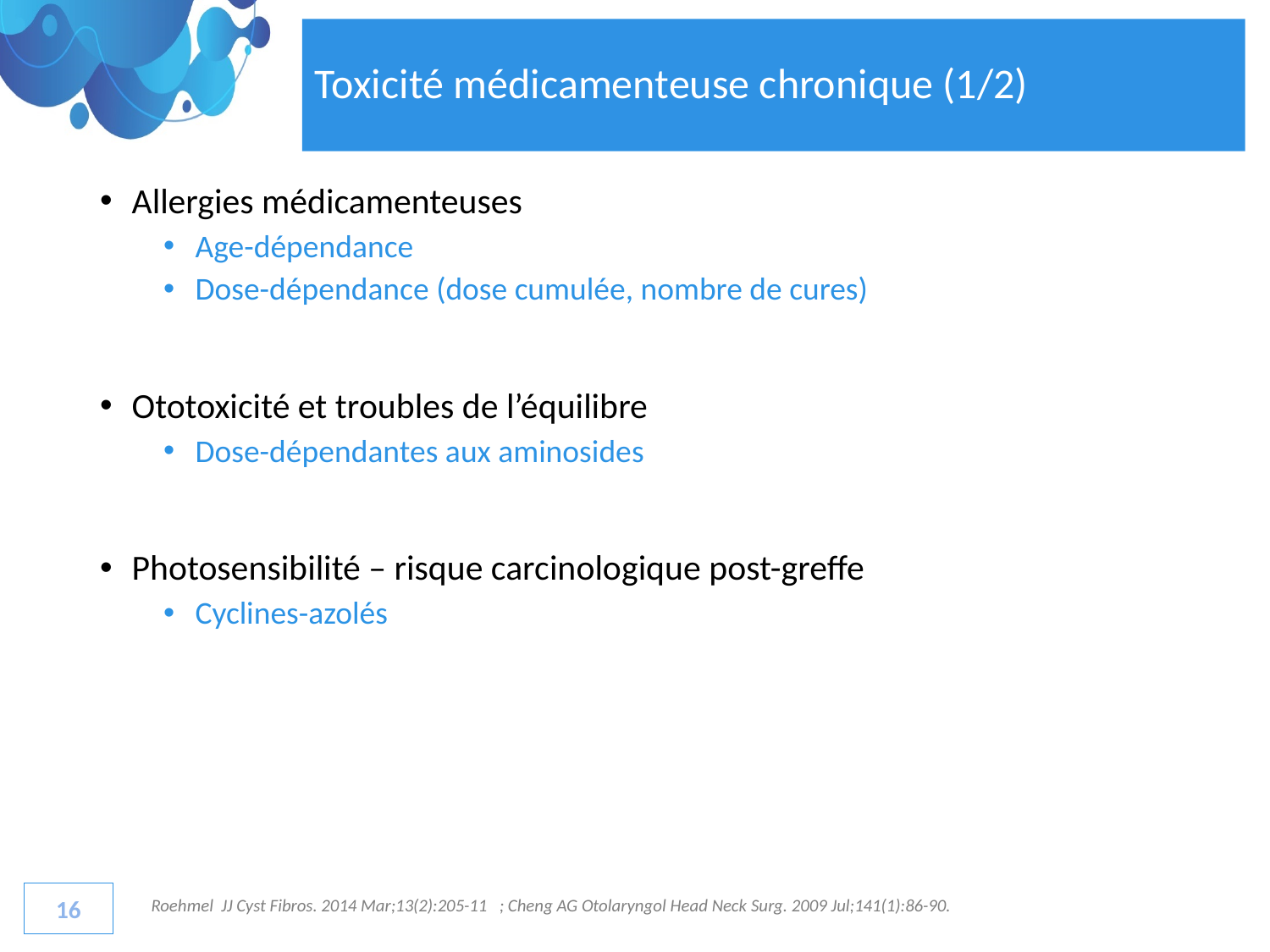

# Toxicité médicamenteuse chronique (1/2)
Allergies médicamenteuses
Age-dépendance
Dose-dépendance (dose cumulée, nombre de cures)

Ototoxicité et troubles de l’équilibre
Dose-dépendantes aux aminosides

Photosensibilité – risque carcinologique post-greffe
Cyclines-azolés

16
Roehmel  JJ Cyst Fibros. 2014 Mar;13(2):205-11   ; Cheng AG Otolaryngol Head Neck Surg. 2009 Jul;141(1):86-90.
16